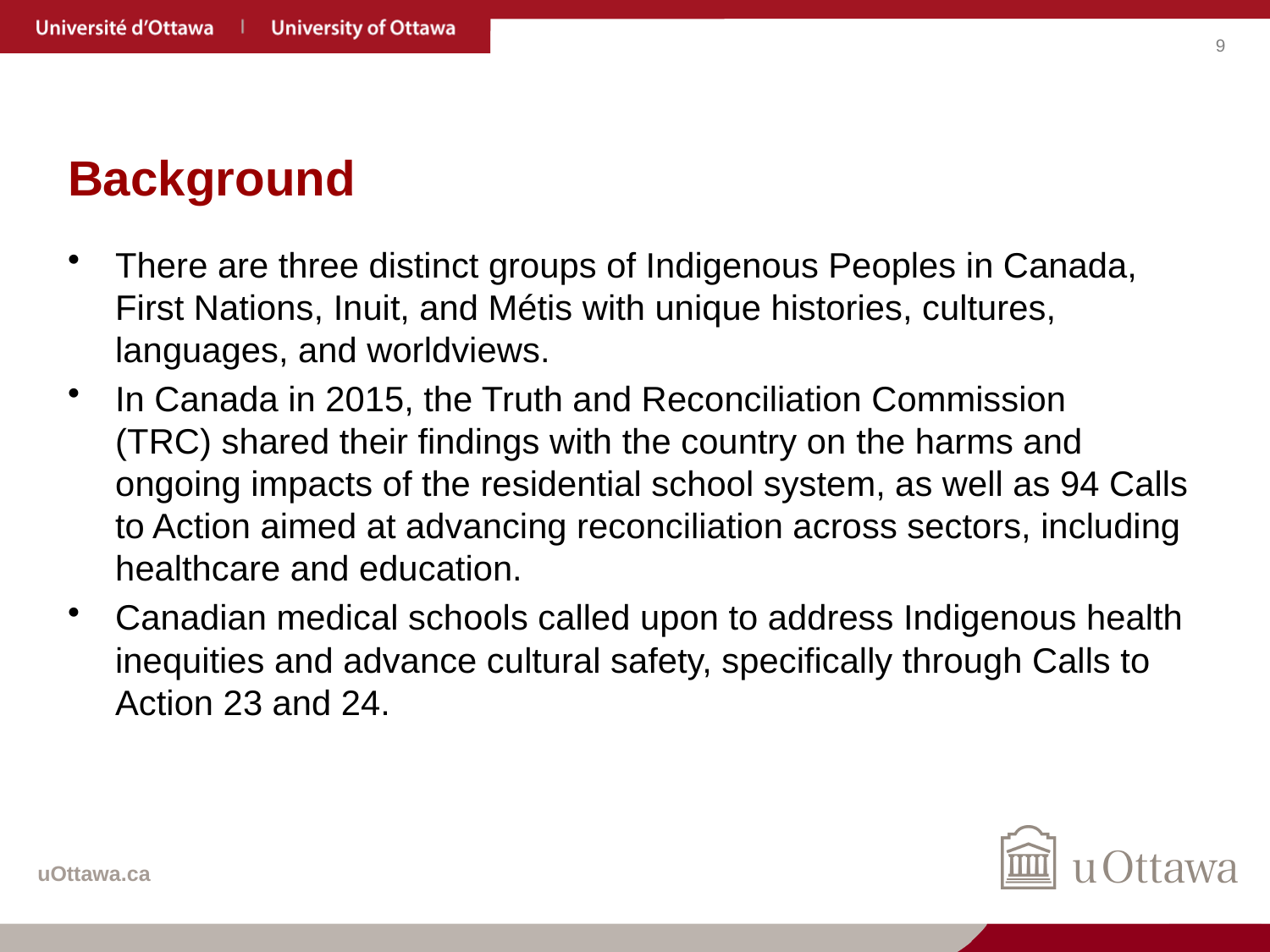

# Background
There are three distinct groups of Indigenous Peoples in Canada, First Nations, Inuit, and Métis with unique histories, cultures, languages, and worldviews.
In Canada in 2015, the Truth and Reconciliation Commission (TRC) shared their findings with the country on the harms and ongoing impacts of the residential school system, as well as 94 Calls to Action aimed at advancing reconciliation across sectors, including healthcare and education.
Canadian medical schools called upon to address Indigenous health inequities and advance cultural safety, specifically through Calls to Action 23 and 24. ​